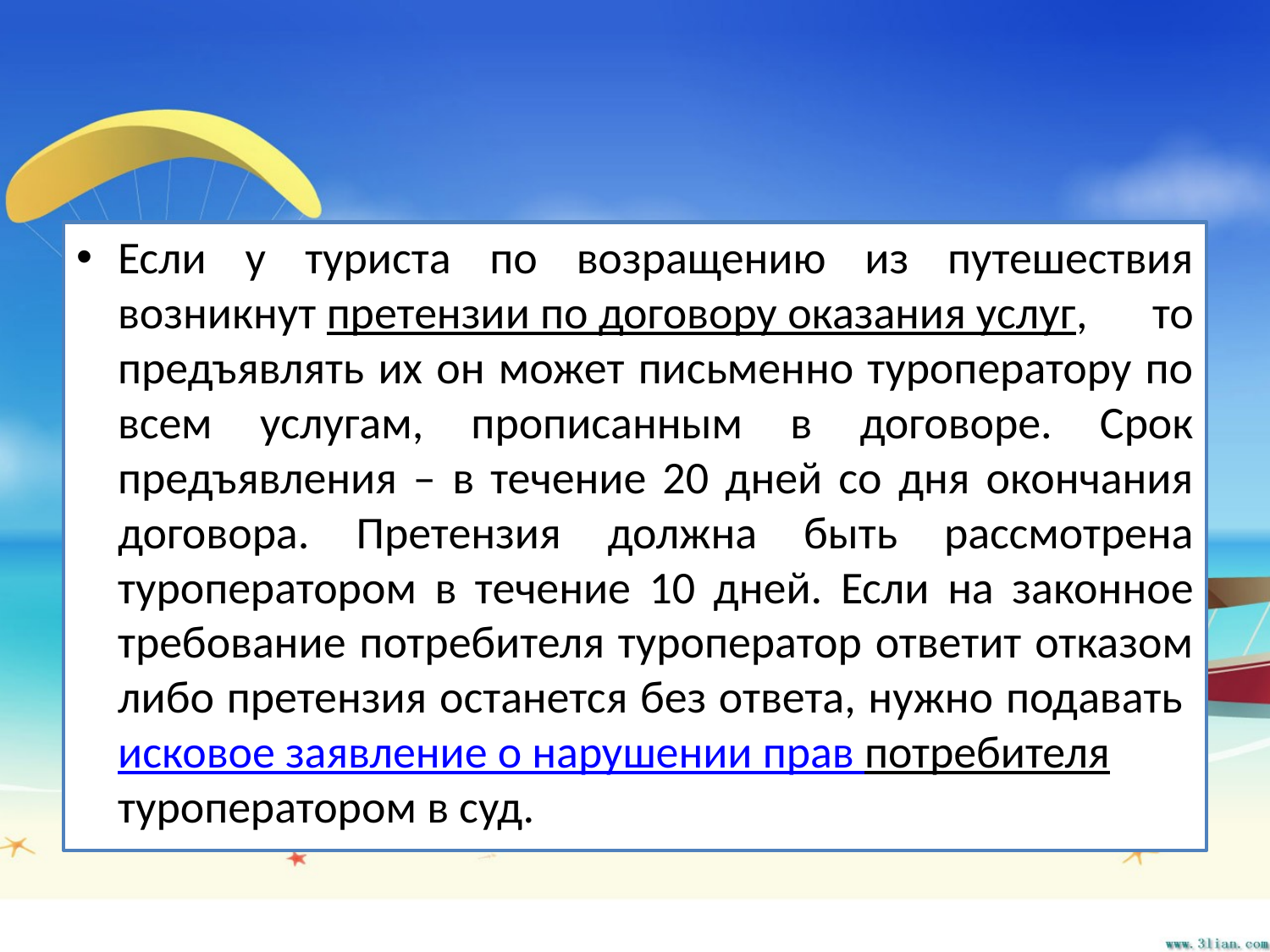

#
Если у туриста по возращению из путешествия возникнут претензии по договору оказания услуг, то предъявлять их он может письменно туроператору по всем услугам, прописанным в договоре. Срок предъявления – в течение 20 дней со дня окончания договора. Претензия должна быть рассмотрена туроператором в течение 10 дней. Если на законное требование потребителя туроператор ответит отказом либо претензия останется без ответа, нужно подавать исковое заявление о нарушении прав потребителятуроператором в суд.